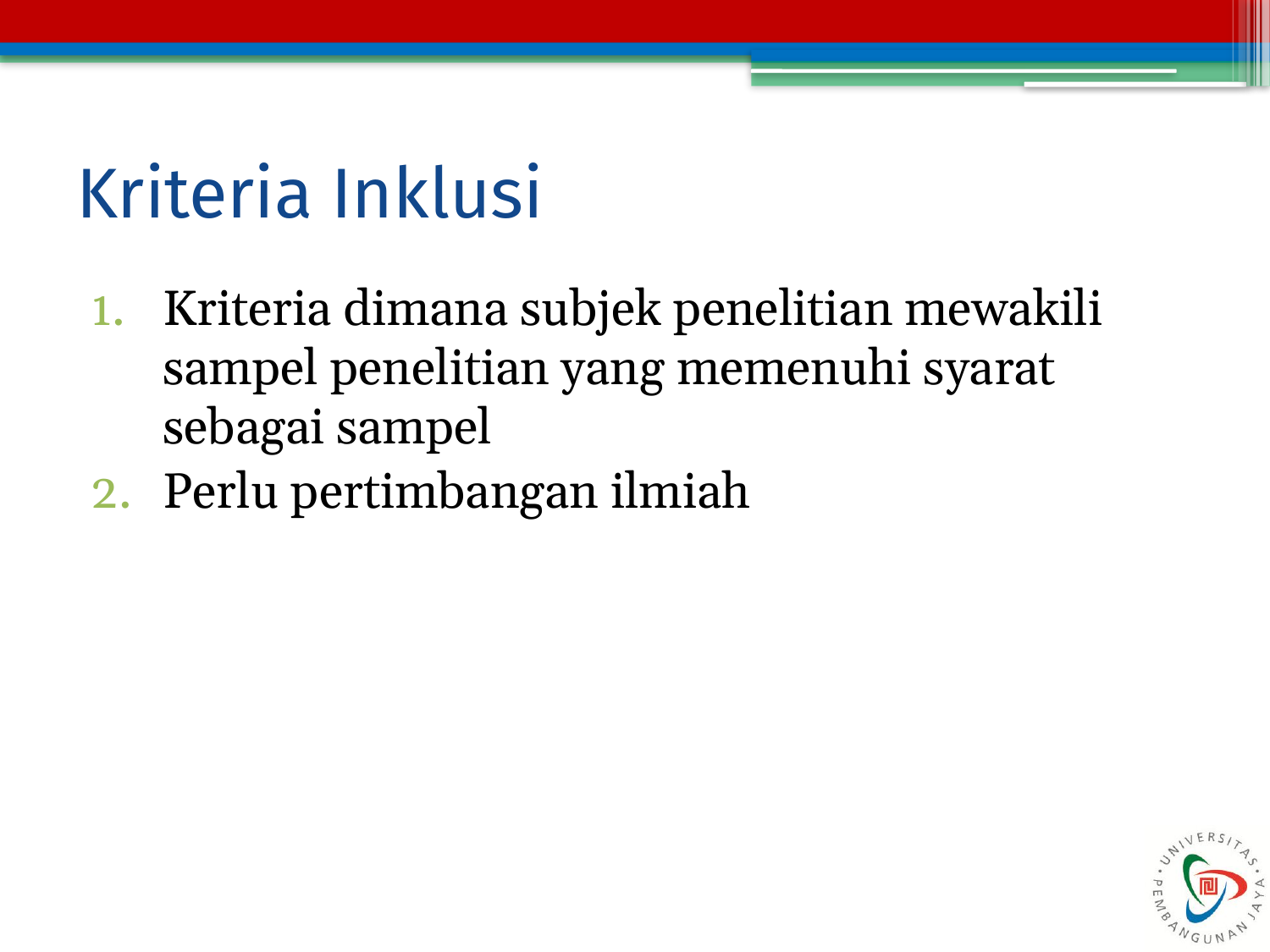

# Kriteria Inklusi
Kriteria dimana subjek penelitian mewakili sampel penelitian yang memenuhi syarat sebagai sampel
Perlu pertimbangan ilmiah